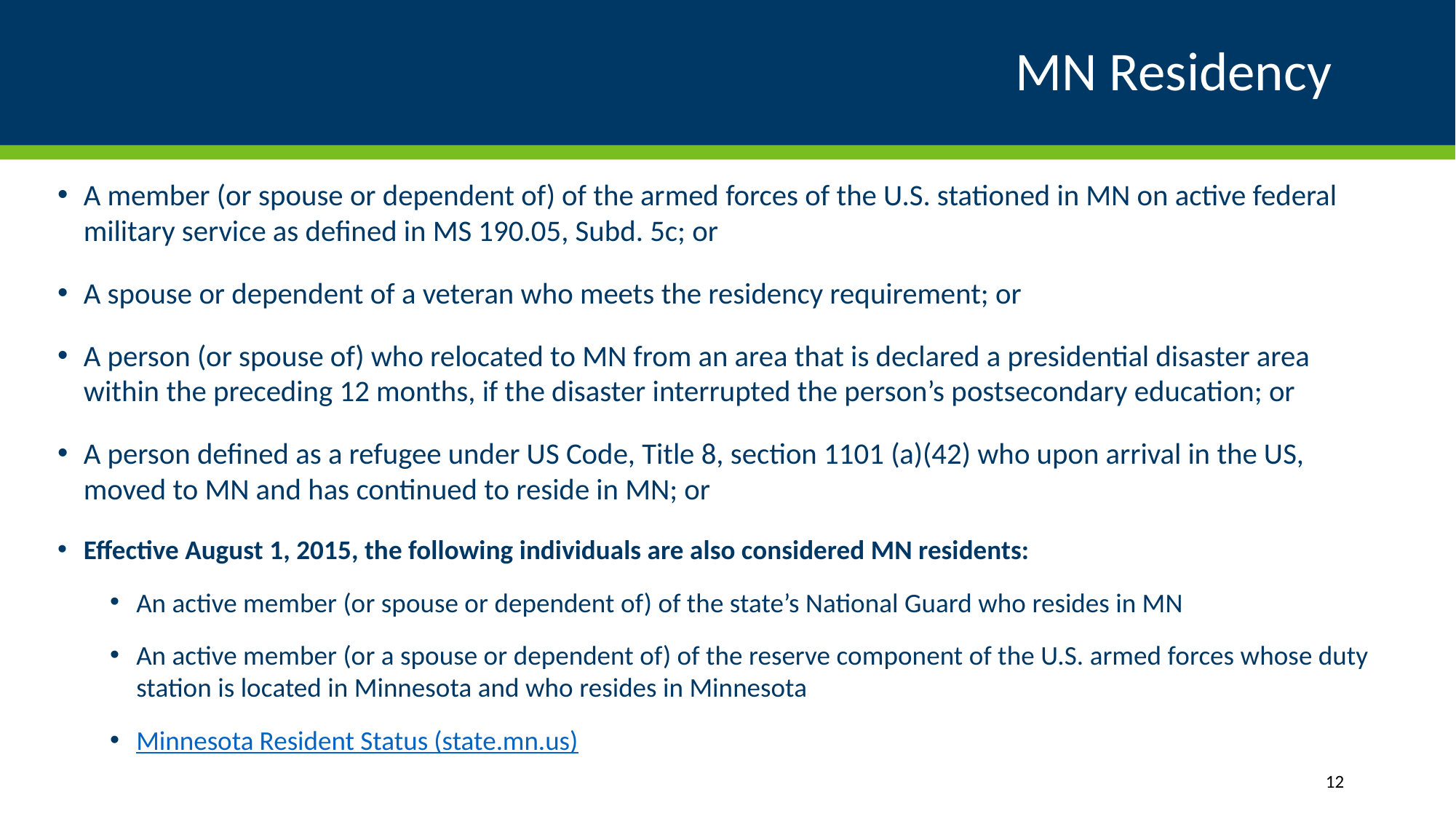

# MN Residency
A member (or spouse or dependent of) of the armed forces of the U.S. stationed in MN on active federal military service as defined in MS 190.05, Subd. 5c; or
A spouse or dependent of a veteran who meets the residency requirement; or
A person (or spouse of) who relocated to MN from an area that is declared a presidential disaster area within the preceding 12 months, if the disaster interrupted the person’s postsecondary education; or
A person defined as a refugee under US Code, Title 8, section 1101 (a)(42) who upon arrival in the US, moved to MN and has continued to reside in MN; or
Effective August 1, 2015, the following individuals are also considered MN residents:
An active member (or spouse or dependent of) of the state’s National Guard who resides in MN
An active member (or a spouse or dependent of) of the reserve component of the U.S. armed forces whose duty station is located in Minnesota and who resides in Minnesota
Minnesota Resident Status (state.mn.us)

12